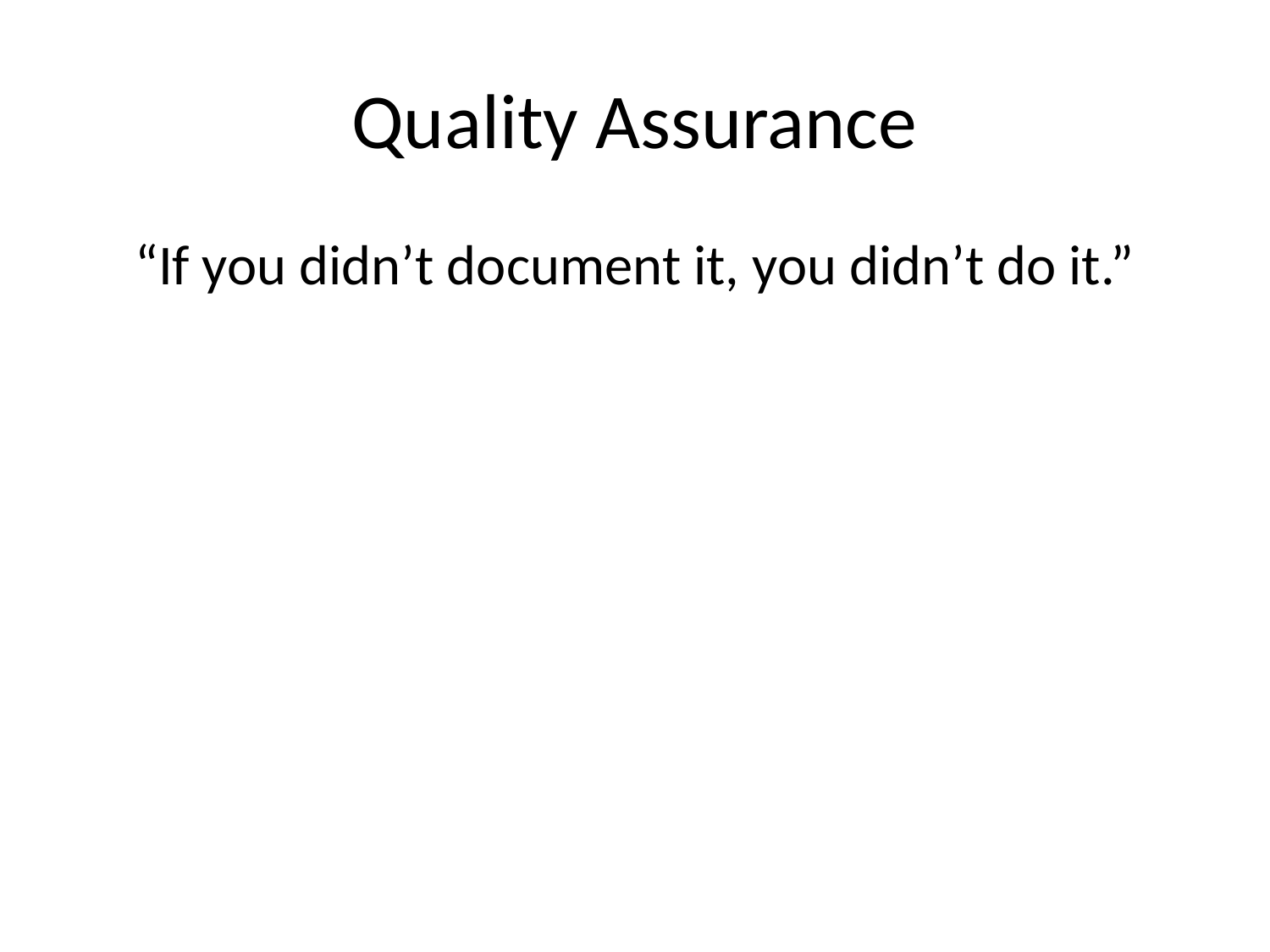

# Quality Assurance
“If you didn’t document it, you didn’t do it.”